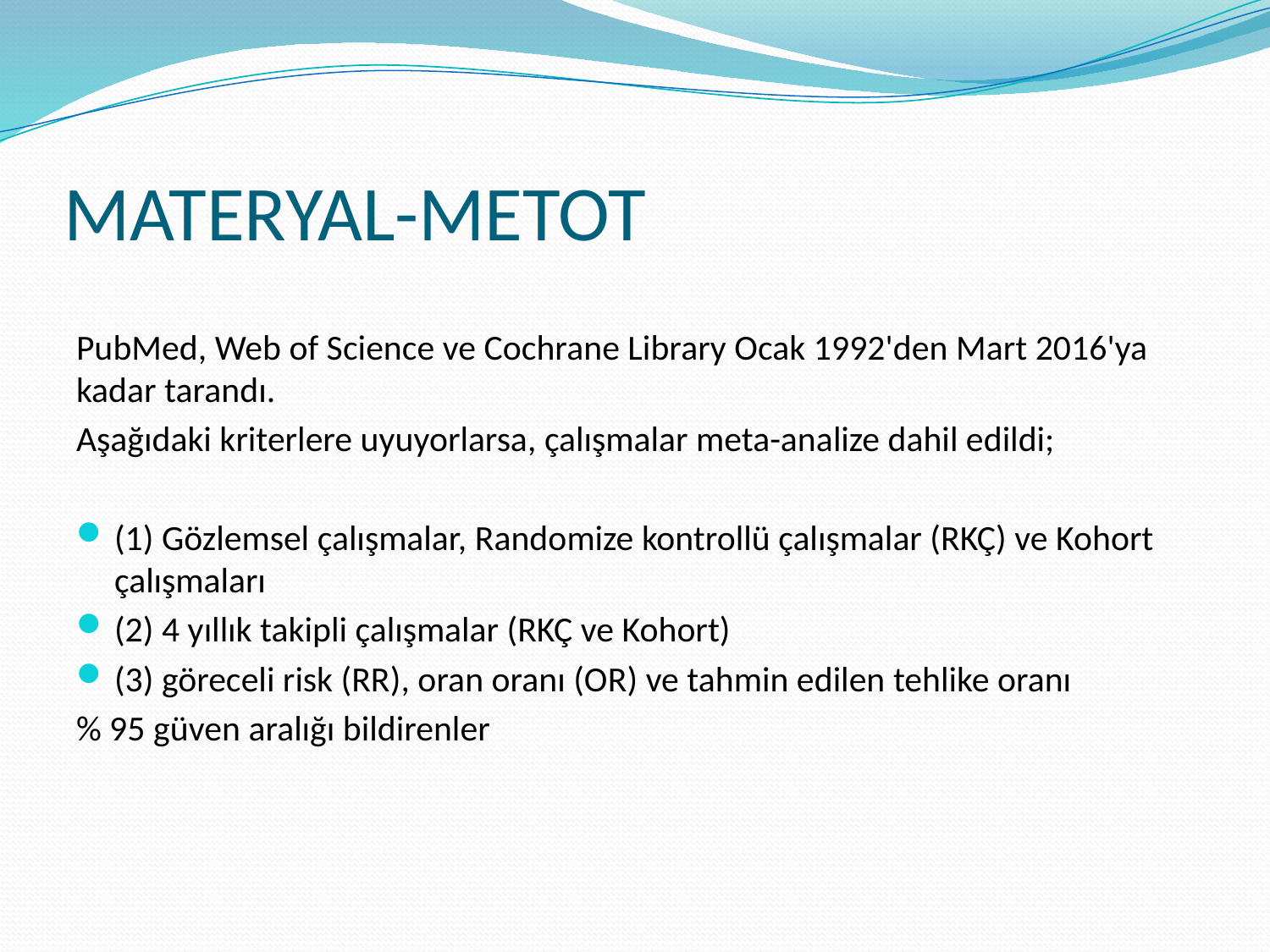

# MATERYAL-METOT

PubMed, Web of Science ve Cochrane Library Ocak 1992'den Mart 2016'ya kadar tarandı.
Aşağıdaki kriterlere uyuyorlarsa, çalışmalar meta-analize dahil edildi;

(1) Gözlemsel çalışmalar, Randomize kontrollü çalışmalar (RKÇ) ve Kohort çalışmaları
(2) 4 yıllık takipli çalışmalar (RKÇ ve Kohort)
(3) göreceli risk (RR), oran oranı (OR) ve tahmin edilen tehlike oranı
% 95 güven aralığı bildirenler